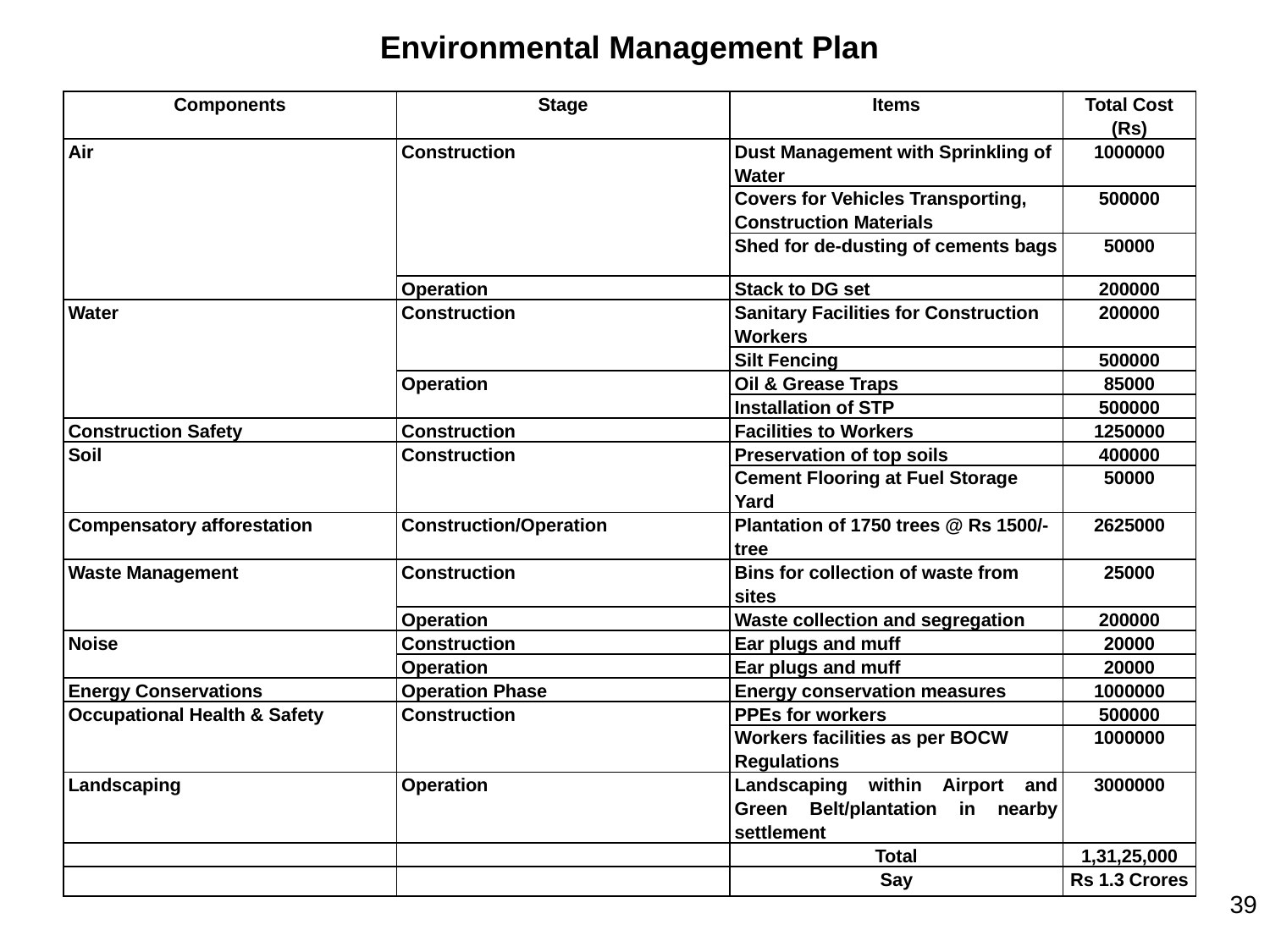

Environmental Management Plan
| Components | Stage | Items | Total Cost (Rs) |
| --- | --- | --- | --- |
| Air | Construction | Dust Management with Sprinkling of Water | 1000000 |
|  |  | Covers for Vehicles Transporting, Construction Materials | 500000 |
|  |  | Shed for de-dusting of cements bags | 50000 |
|  | Operation | Stack to DG set | 200000 |
| Water | Construction | Sanitary Facilities for Construction Workers | 200000 |
|  |  | Silt Fencing | 500000 |
|  | Operation | Oil & Grease Traps | 85000 |
|  |  | Installation of STP | 500000 |
| Construction Safety | Construction | Facilities to Workers | 1250000 |
| Soil | Construction | Preservation of top soils | 400000 |
|  |  | Cement Flooring at Fuel Storage Yard | 50000 |
| Compensatory afforestation | Construction/Operation | Plantation of 1750 trees @ Rs 1500/- tree | 2625000 |
| Waste Management | Construction | Bins for collection of waste from sites | 25000 |
|  | Operation | Waste collection and segregation | 200000 |
| Noise | Construction | Ear plugs and muff | 20000 |
|  | Operation | Ear plugs and muff | 20000 |
| Energy Conservations | Operation Phase | Energy conservation measures | 1000000 |
| Occupational Health & Safety | Construction | PPEs for workers | 500000 |
|  |  | Workers facilities as per BOCW Regulations | 1000000 |
| Landscaping | Operation | Landscaping within Airport and Green Belt/plantation in nearby settlement | 3000000 |
|  |  | Total | 1,31,25,000 |
|  |  | Say | Rs 1.3 Crores |
39